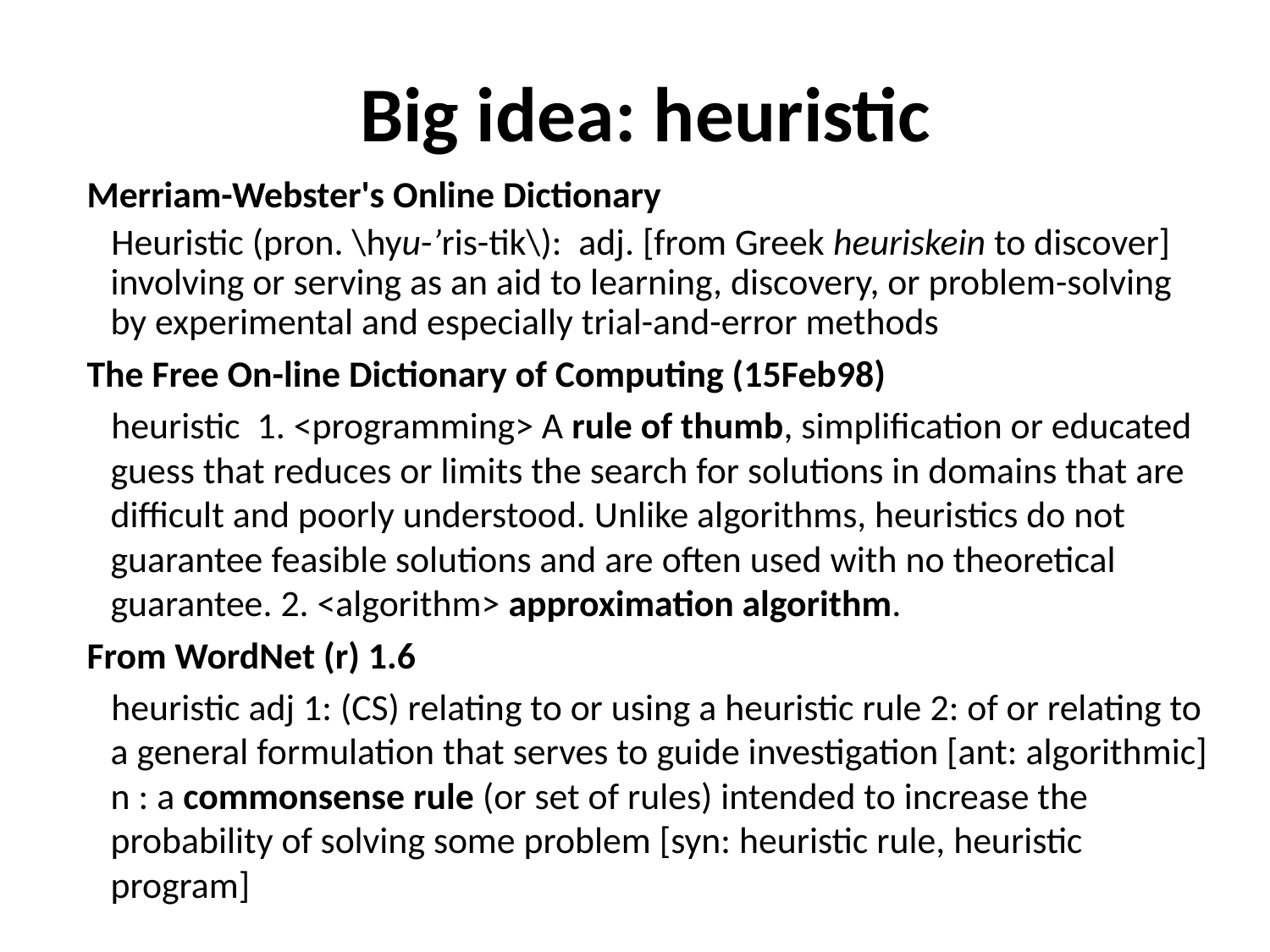

# Big idea: heuristic
Merriam-Webster's Online Dictionary
Heuristic (pron. \hyu-’ris-tik\):  adj. [from Greek heuriskein to discover] involving or serving as an aid to learning, discovery, or problem-solving by experimental and especially trial-and-error methods
The Free On-line Dictionary of Computing (15Feb98)
heuristic  1. <programming> A rule of thumb, simplification or educated guess that reduces or limits the search for solutions in domains that are difficult and poorly understood. Unlike algorithms, heuristics do not guarantee feasible solutions and are often used with no theoretical guarantee. 2. <algorithm> approximation algorithm.
From WordNet (r) 1.6
heuristic adj 1: (CS) relating to or using a heuristic rule 2: of or relating to a general formulation that serves to guide investigation [ant: algorithmic] n : a commonsense rule (or set of rules) intended to increase the probability of solving some problem [syn: heuristic rule, heuristic program]